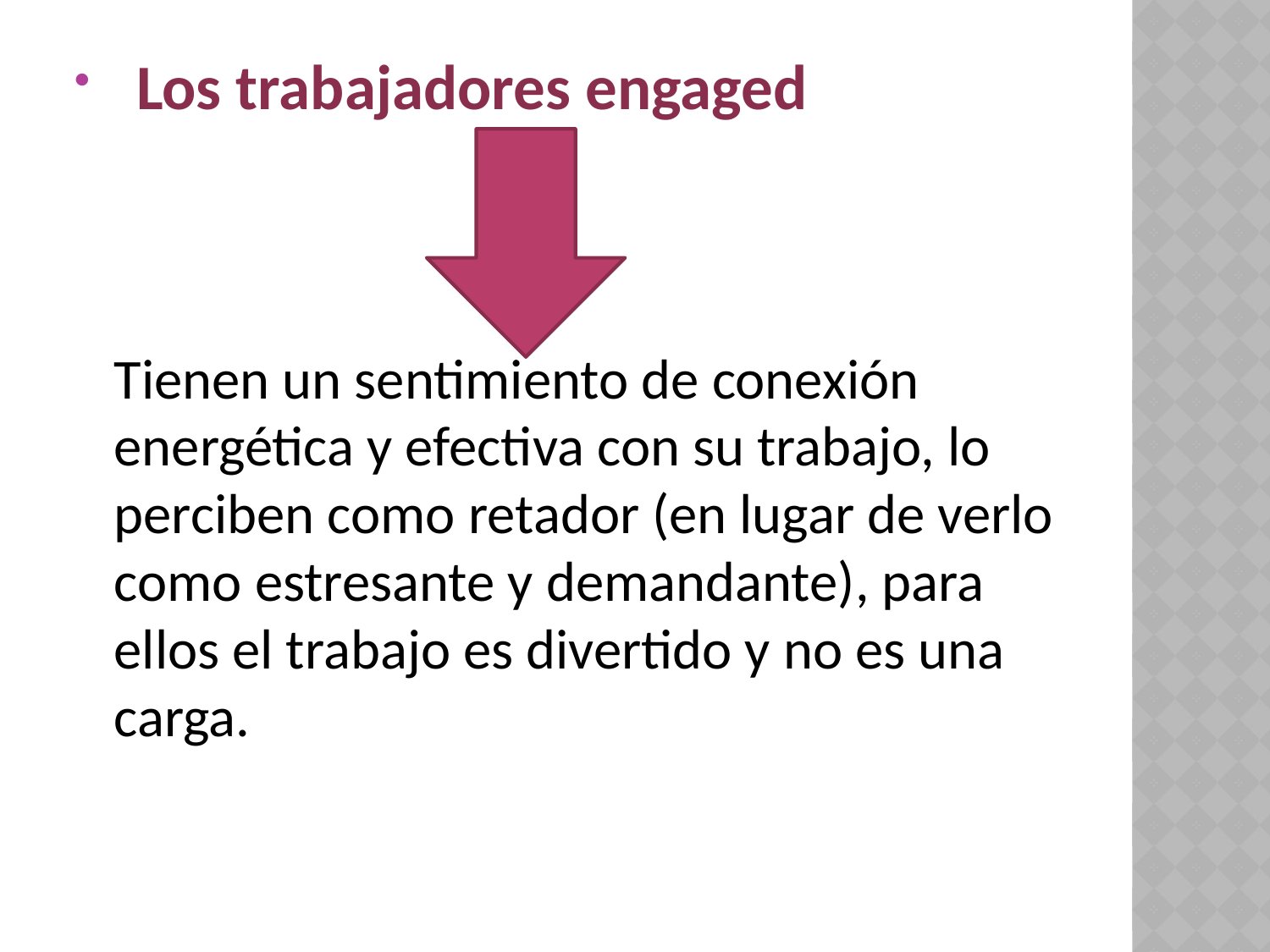

Los trabajadores engaged

   Tienen un sentimiento de conexión energética y efectiva con su trabajo, lo perciben como retador (en lugar de verlo como estresante y demandante), para ellos el trabajo es divertido y no es una carga.